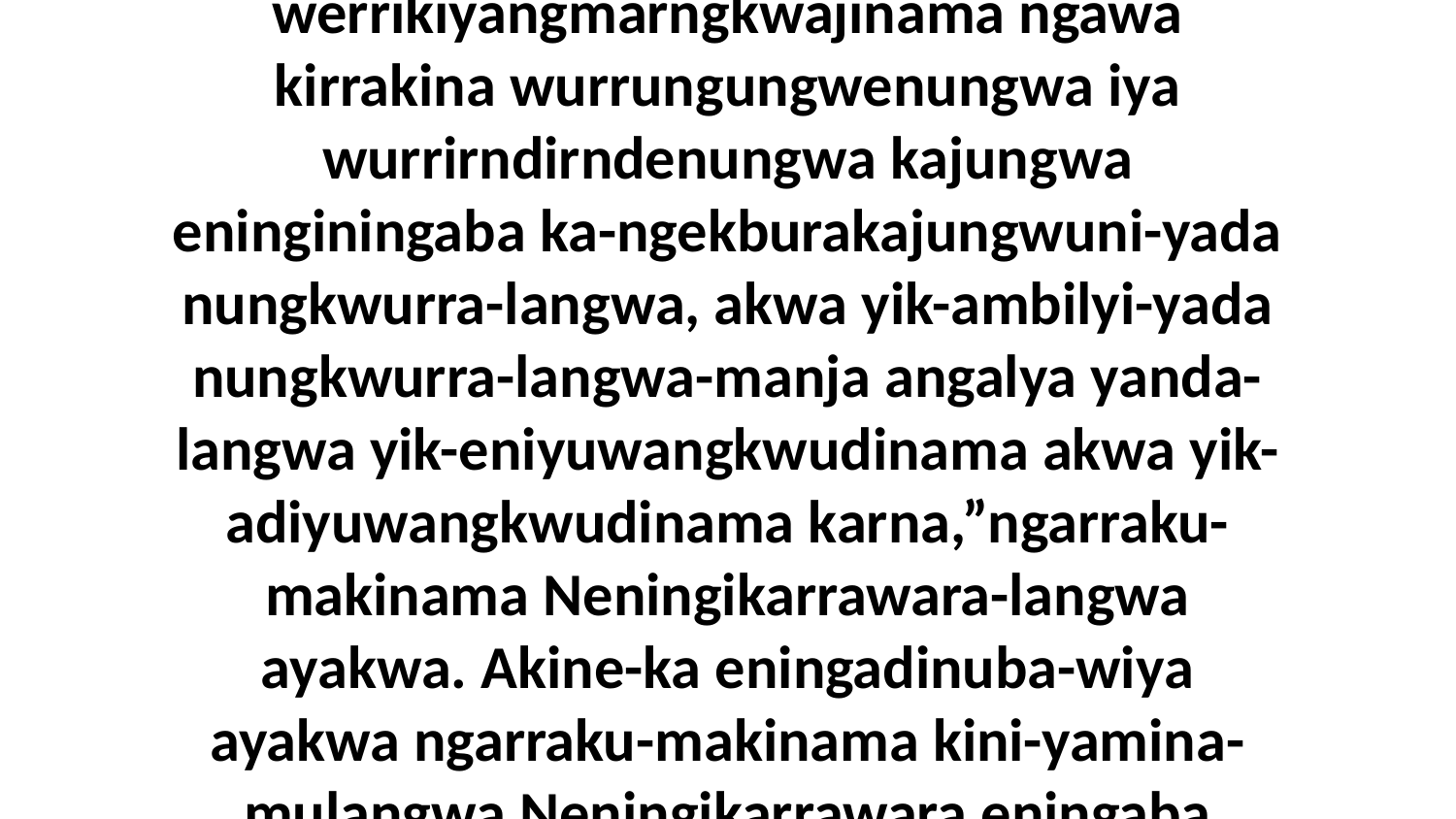

2-3 Karningma amurndakibina ayakwa eningarumuruma Neningikarrawara yirrenu-kwamurra arakburakba-kiya-wiya YarningiJudiyu-wa yarnumamalya. Awilyaba ayakwa ngarraku-makinama akina,“Yika-werrikiyangmarngkwajinama ngawa kirrakina wurrungungwenungwa iya wurrirndirndenungwa kajungwa eninginingaba ka-ngekburakajungwuni-yada nungkwurra-langwa, akwa yik-ambilyi-yada nungkwurra-langwa-manja angalya yanda-langwa yik-eniyuwangkwudinama akwa yik-adiyuwangkwudinama karna,”ngarraku-makinama Neningikarrawara-langwa ayakwa. Akine-ka eningadinuba-wiya ayakwa ngarraku-makinama kini-yamina-mulangwa Neningikarrawara eningaba ngakwurruwa-manja. Kembirra nungkwurraja kirriyukwayuwa yika-werrikiyangmarngkwajinama ngawa wurrungungwenungwa iya wurrirndirndenungwa aduwaba.